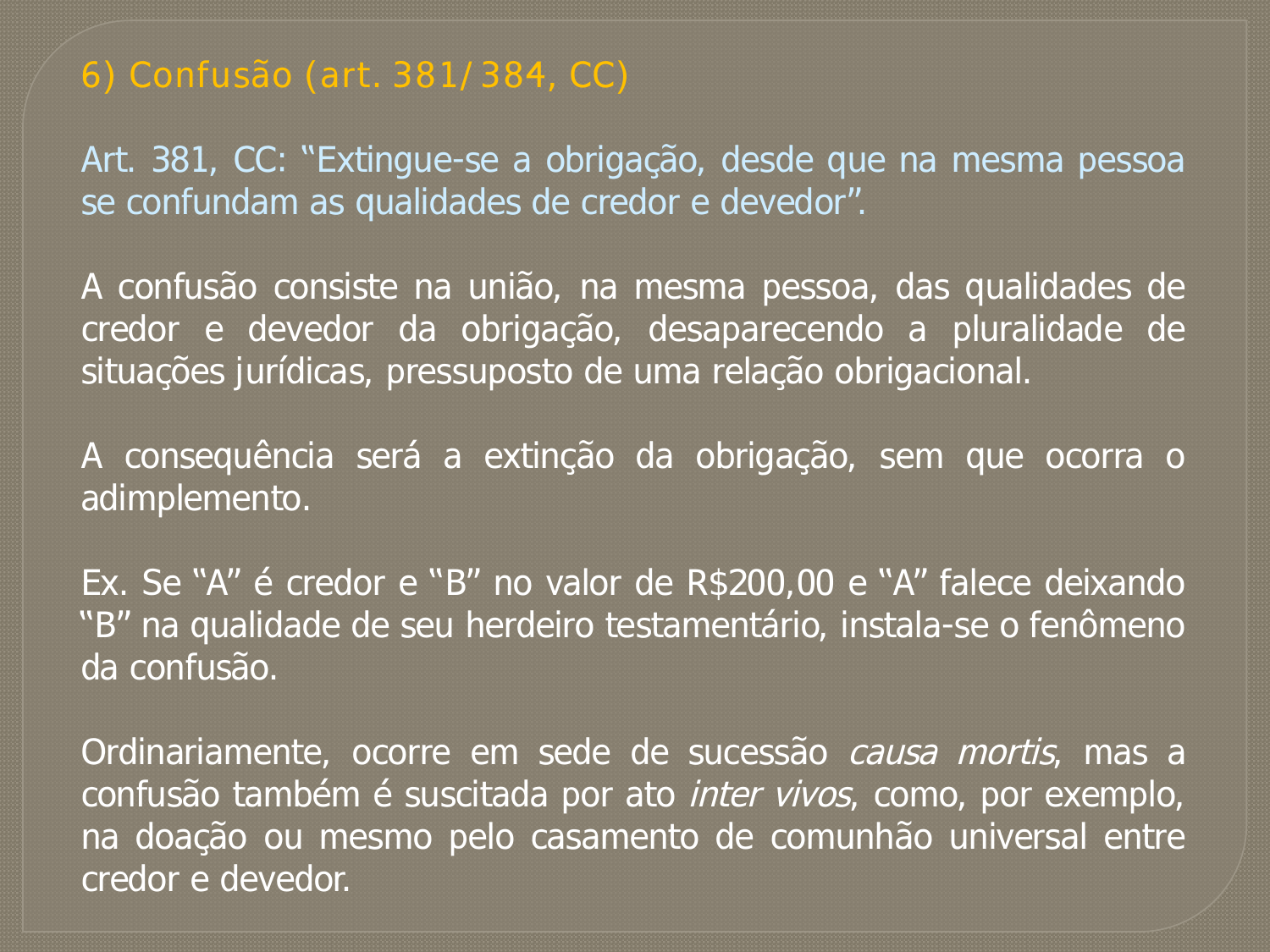

6) Confusão (art. 381/384, CC)

Art. 381, CC: “Extingue-se a obrigação, desde que na mesma pessoa se confundam as qualidades de credor e devedor”.

A confusão consiste na união, na mesma pessoa, das qualidades de credor e devedor da obrigação, desaparecendo a pluralidade de situações jurídicas, pressuposto de uma relação obrigacional.

A consequência será a extinção da obrigação, sem que ocorra o adimplemento.

Ex. Se “A” é credor e “B” no valor de R$200,00 e “A” falece deixando “B” na qualidade de seu herdeiro testamentário, instala-se o fenômeno da confusão.

Ordinariamente, ocorre em sede de sucessão causa mortis, mas a confusão também é suscitada por ato inter vivos, como, por exemplo, na doação ou mesmo pelo casamento de comunhão universal entre credor e devedor.